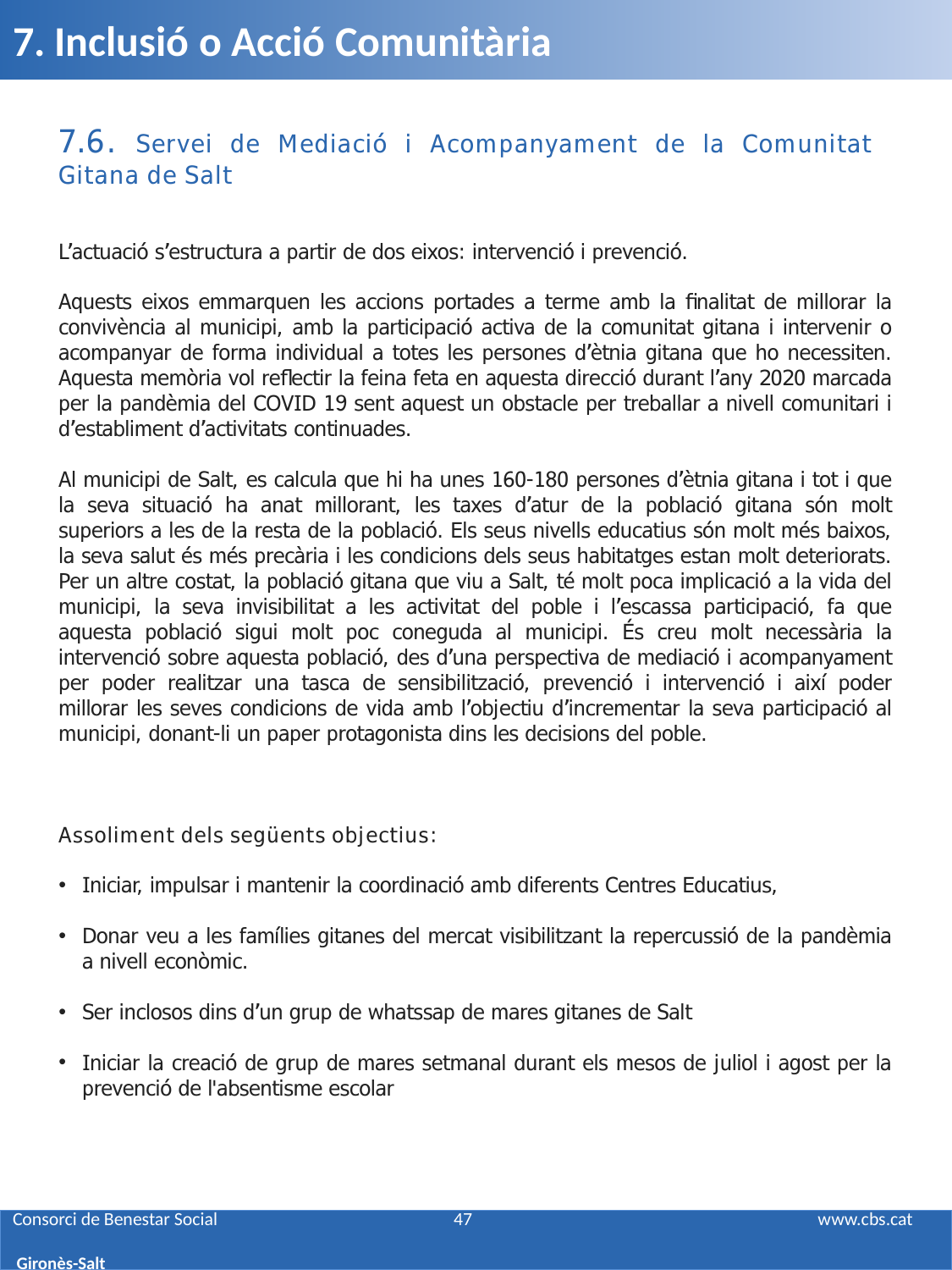

7. Inclusió o Acció Comunitària

7.6. Servei de Mediació i Acompanyament de la Comunitat Gitana de Salt
L’actuació s’estructura a partir de dos eixos: intervenció i prevenció.

Aquests eixos emmarquen les accions portades a terme amb la finalitat de millorar la convivència al municipi, amb la participació activa de la comunitat gitana i intervenir o acompanyar de forma individual a totes les persones d’ètnia gitana que ho necessiten. Aquesta memòria vol reflectir la feina feta en aquesta direcció durant l’any 2020 marcada per la pandèmia del COVID 19 sent aquest un obstacle per treballar a nivell comunitari i d’establiment d’activitats continuades.

Al municipi de Salt, es calcula que hi ha unes 160-180 persones d’ètnia gitana i tot i que la seva situació ha anat millorant, les taxes d’atur de la població gitana són molt superiors a les de la resta de la població. Els seus nivells educatius són molt més baixos, la seva salut és més precària i les condicions dels seus habitatges estan molt deteriorats.
Per un altre costat, la població gitana que viu a Salt, té molt poca implicació a la vida del municipi, la seva invisibilitat a les activitat del poble i l’escassa participació, fa que aquesta població sigui molt poc coneguda al municipi. És creu molt necessària la intervenció sobre aquesta població, des d’una perspectiva de mediació i acompanyament per poder realitzar una tasca de sensibilització, prevenció i intervenció i així poder millorar les seves condicions de vida amb l’objectiu d’incrementar la seva participació al municipi, donant-li un paper protagonista dins les decisions del poble.
Assoliment dels següents objectius:

Iniciar, impulsar i mantenir la coordinació amb diferents Centres Educatius,

Donar veu a les famílies gitanes del mercat visibilitzant la repercussió de la pandèmia a nivell econòmic.

Ser inclosos dins d’un grup de whatssap de mares gitanes de Salt

Iniciar la creació de grup de mares setmanal durant els mesos de juliol i agost per la prevenció de l'absentisme escolar

# Consorci de Benestar Social                                                        47                                                                                  www.cbs.cat Gironès-Salt